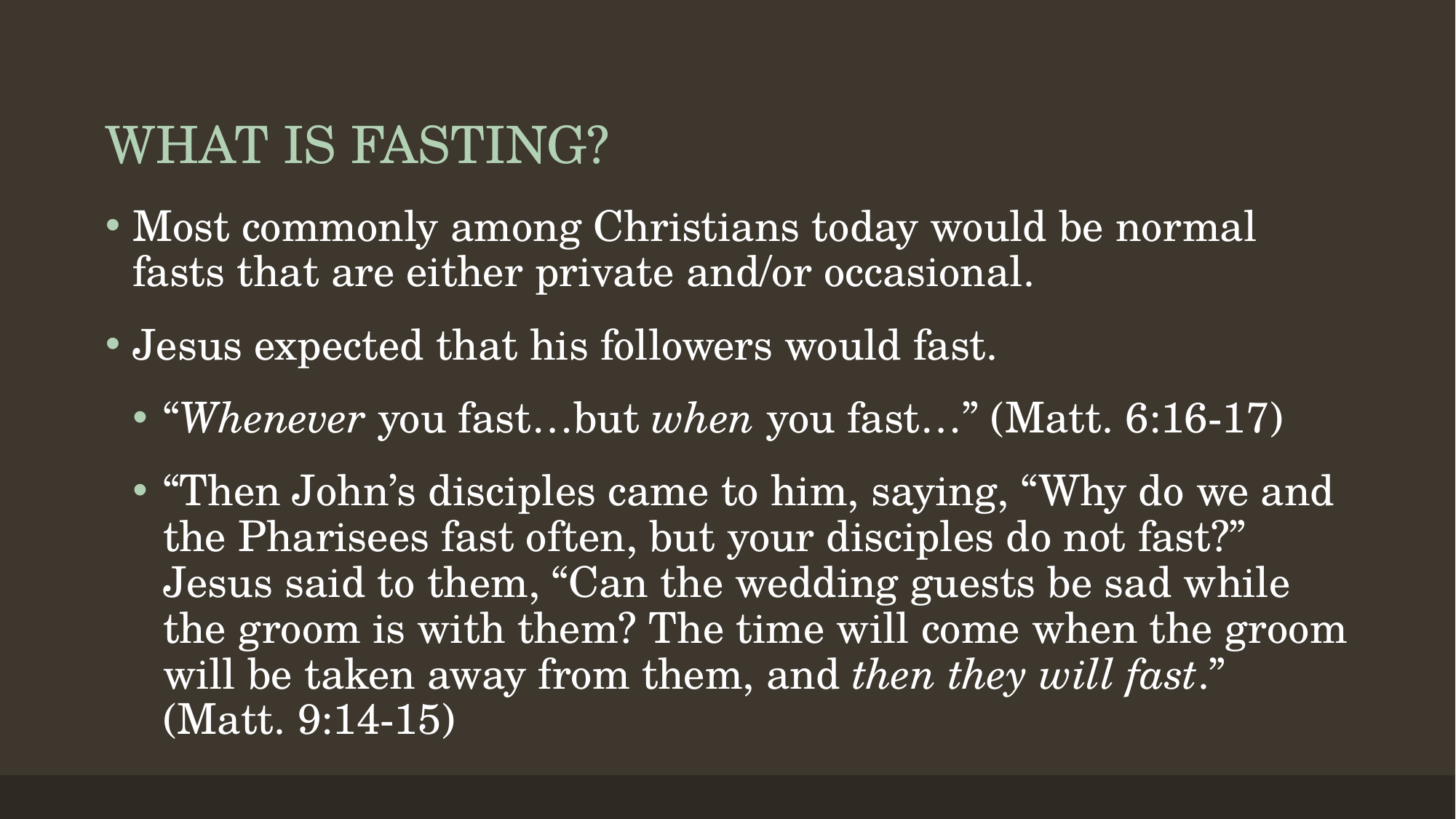

# WHAT IS FASTING?
Most commonly among Christians today would be normal fasts that are either private and/or occasional.
Jesus expected that his followers would fast.
“Whenever you fast…but when you fast…” (Matt. 6:16-17)
“Then John’s disciples came to him, saying, “Why do we and the Pharisees fast often, but your disciples do not fast?” Jesus said to them, “Can the wedding guests be sad while the groom is with them? The time will come when the groom will be taken away from them, and then they will fast.” (Matt. 9:14-15)